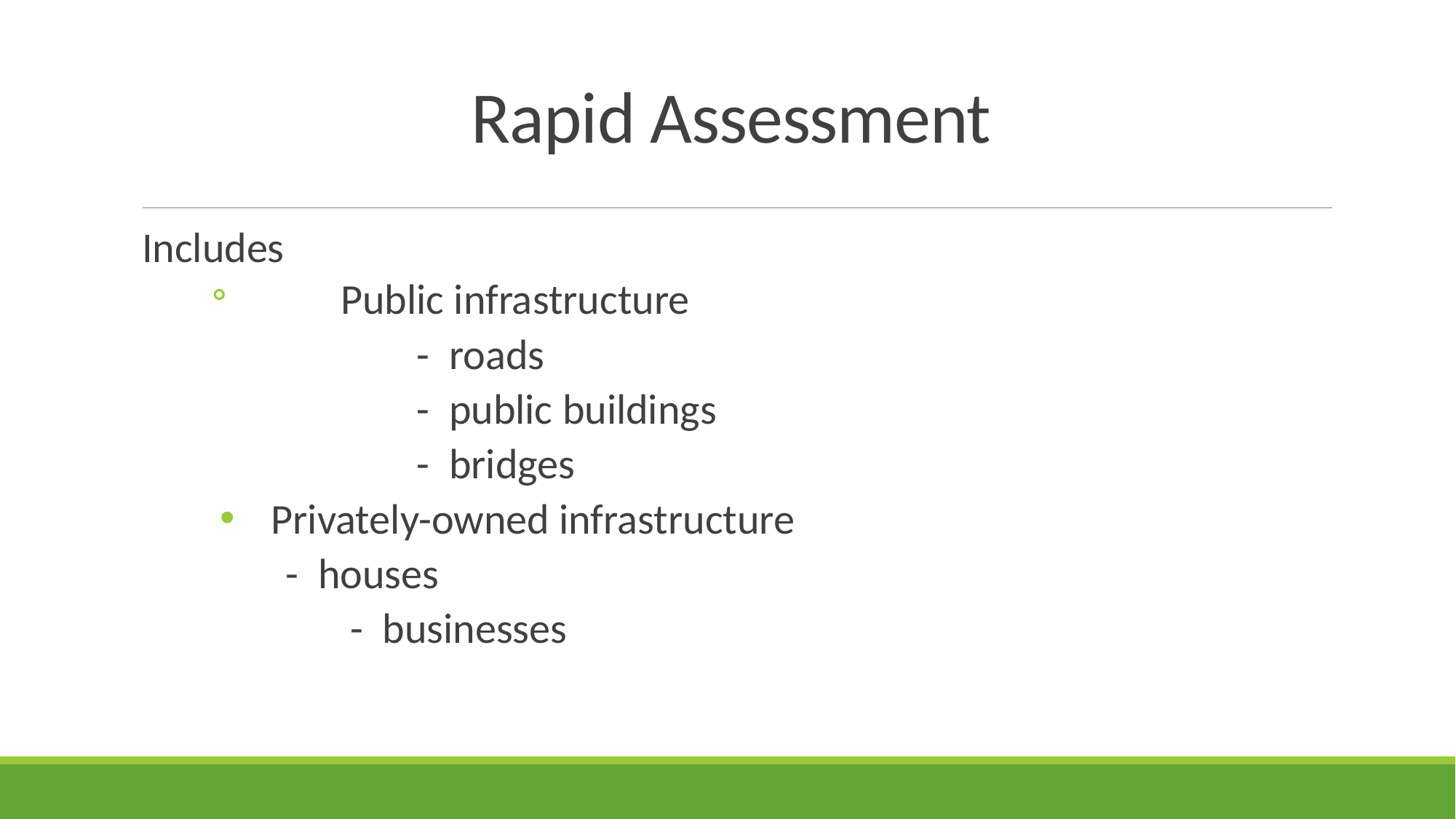

# Rapid Assessment
Includes
 	  Public infrastructure
		-  roads
		-  public buildings
		-  bridges
   Privately-owned infrastructure
        	-  houses
                  -  businesses